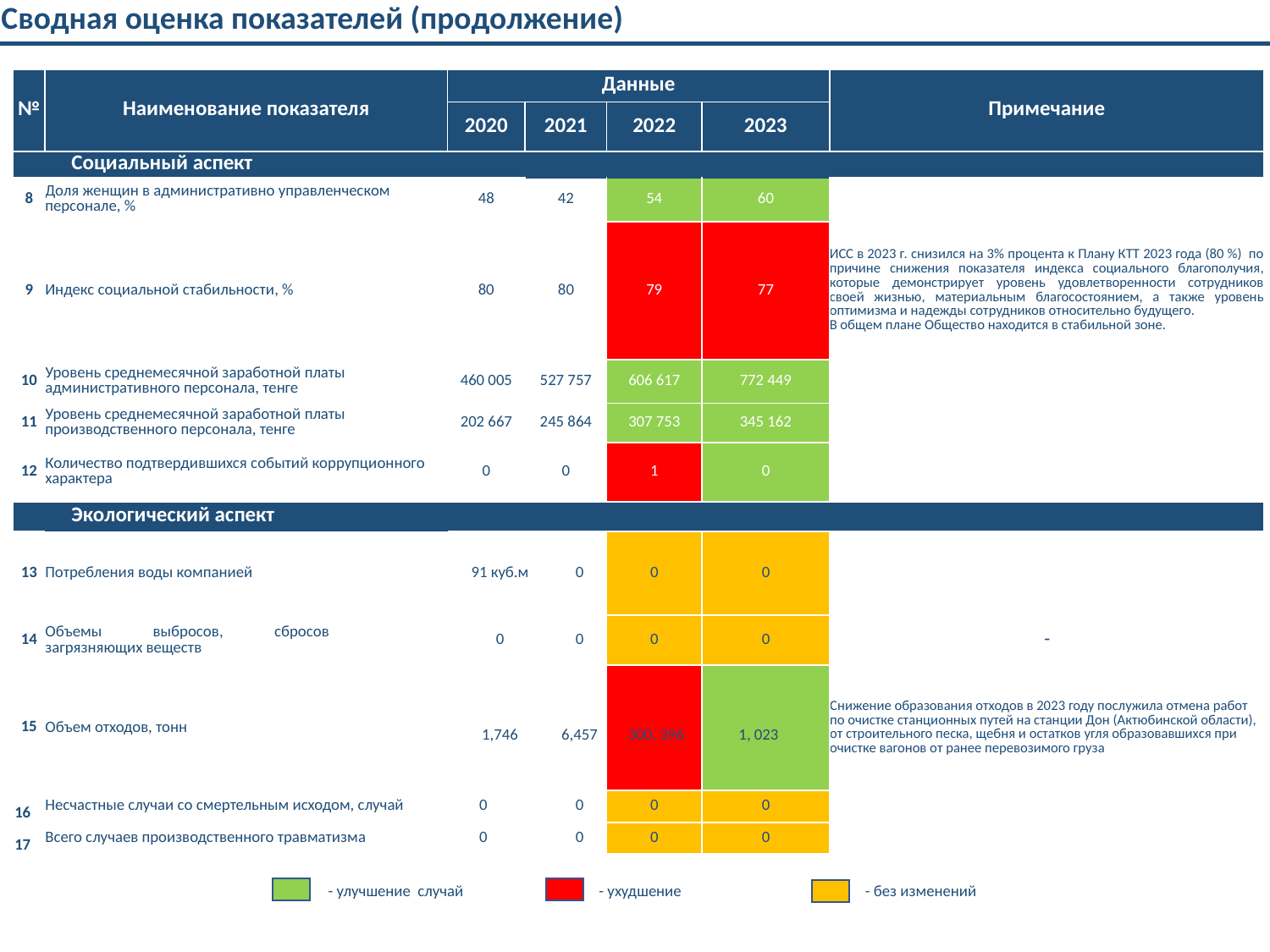

Сводная оценка показателей (продолжение)
| № | Наименование показателя | Данные |  |  |  |  | Примечание |
| --- | --- | --- | --- | --- | --- | --- | --- |
|  |  | 2020 | 2021 | 2021 | 2022 | 2023 |  |
| Социальный аспект | Социальный аспект |  |  |  |  |  |  |
| 8 | Доля женщин в административно управленческом персонале, % | 48 | 42 | 42 | 54 | 60 |  |
| 9 | Индекс социальной стабильности, % | 80 | 80 | 80 | 79 | 77 | ИСС в 2023 г. снизился на 3% процента к Плану КТТ 2023 года (80 %) по причине снижения показателя индекса социального благополучия, которые демонстрирует уровень удовлетворенности сотрудников своей жизнью, материальным благосостоянием, а также уровень оптимизма и надежды сотрудников относительно будущего. В общем плане Общество находится в стабильной зоне. |
| 10 | Уровень среднемесячной заработной платы административного персонала, тенге | 460 005 | 527 757 | 527 757 | 606 617 | 772 449 |  |
| 11 | Уровень среднемесячной заработной платы производственного персонала, тенге | 202 667 | 245 864 | 245 864 | 307 753 | 345 162 |  |
| 12 | Количество подтвердившихся событий коррупционного характера | 0 | 0 | 0 | 1 | 0 |  |
| Экологический аспект |  |  |  |  |  |  |  |
| 13 | Потребления воды компанией | 91 куб.м |  | 0 | 0 | 0 |  |
| 14 | Объемы выбросов, сбросов загрязняющих веществ | 0 |  | 0 | 0 | 0 | - |
| 15 | Объем отходов, тонн | 1,746 |  | 6,457 | 300, 396 | 1, 023 | Снижение образования отходов в 2023 году послужила отмена работ по очистке станционных путей на станции Дон (Актюбинской области), от строительного песка, щебня и остатков угля образовавшихся при очистке вагонов от ранее перевозимого груза |
| 16 | Несчастные случаи со смертельным исходом, случай | 0 |  | 0 | 0 | 0 |  |
| 17 | Всего случаев производственного травматизма | 0 |  | 0 | 0 | 0 |  |

- улучшение  случай
- ухудшение
- без изменений